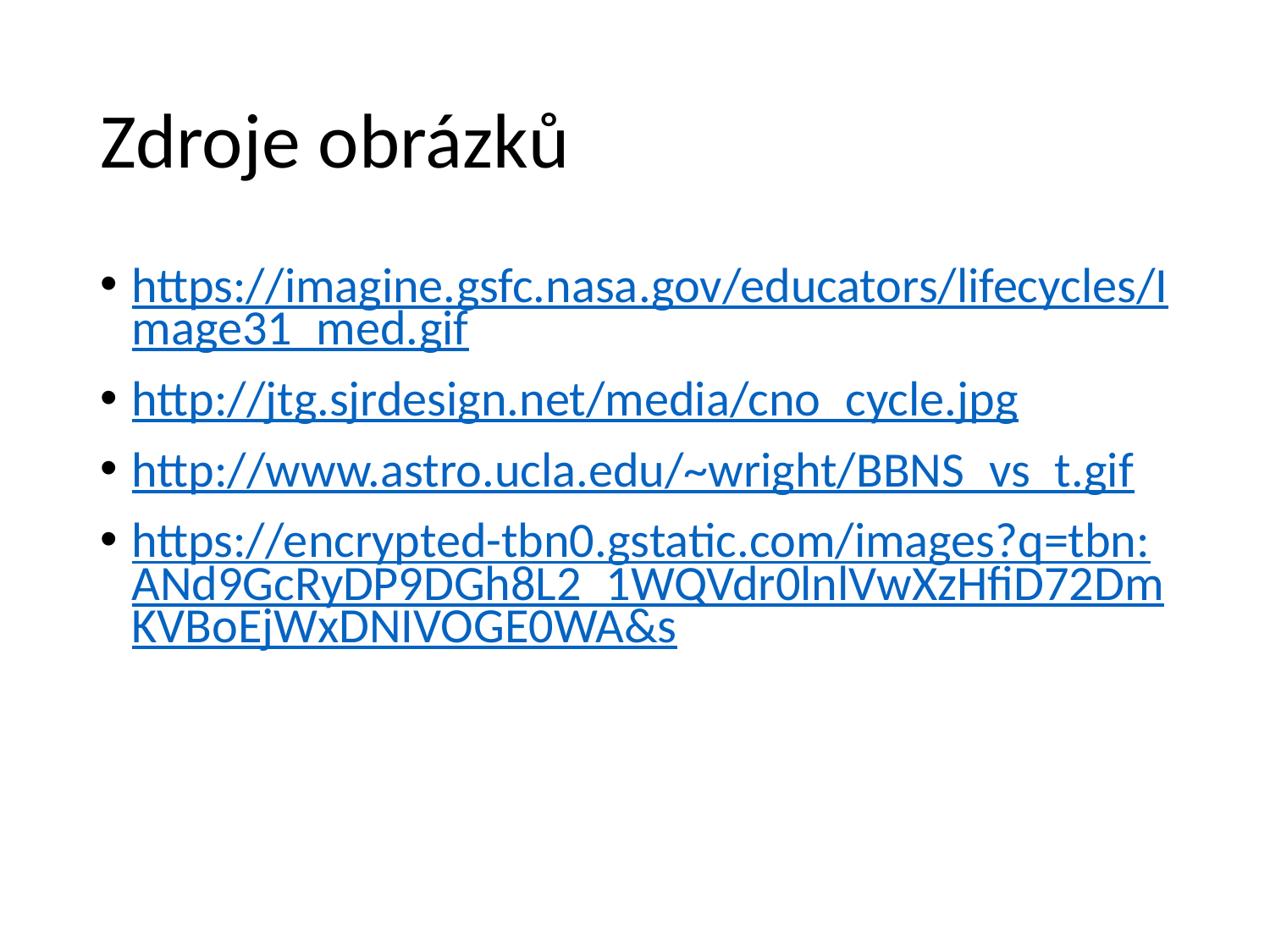

# Zdroje obrázků
https://imagine.gsfc.nasa.gov/educators/lifecycles/Image31_med.gif
http://jtg.sjrdesign.net/media/cno_cycle.jpg
http://www.astro.ucla.edu/~wright/BBNS_vs_t.gif
https://encrypted-tbn0.gstatic.com/images?q=tbn:ANd9GcRyDP9DGh8L2_1WQVdr0lnlVwXzHfiD72DmKVBoEjWxDNIVOGE0WA&s